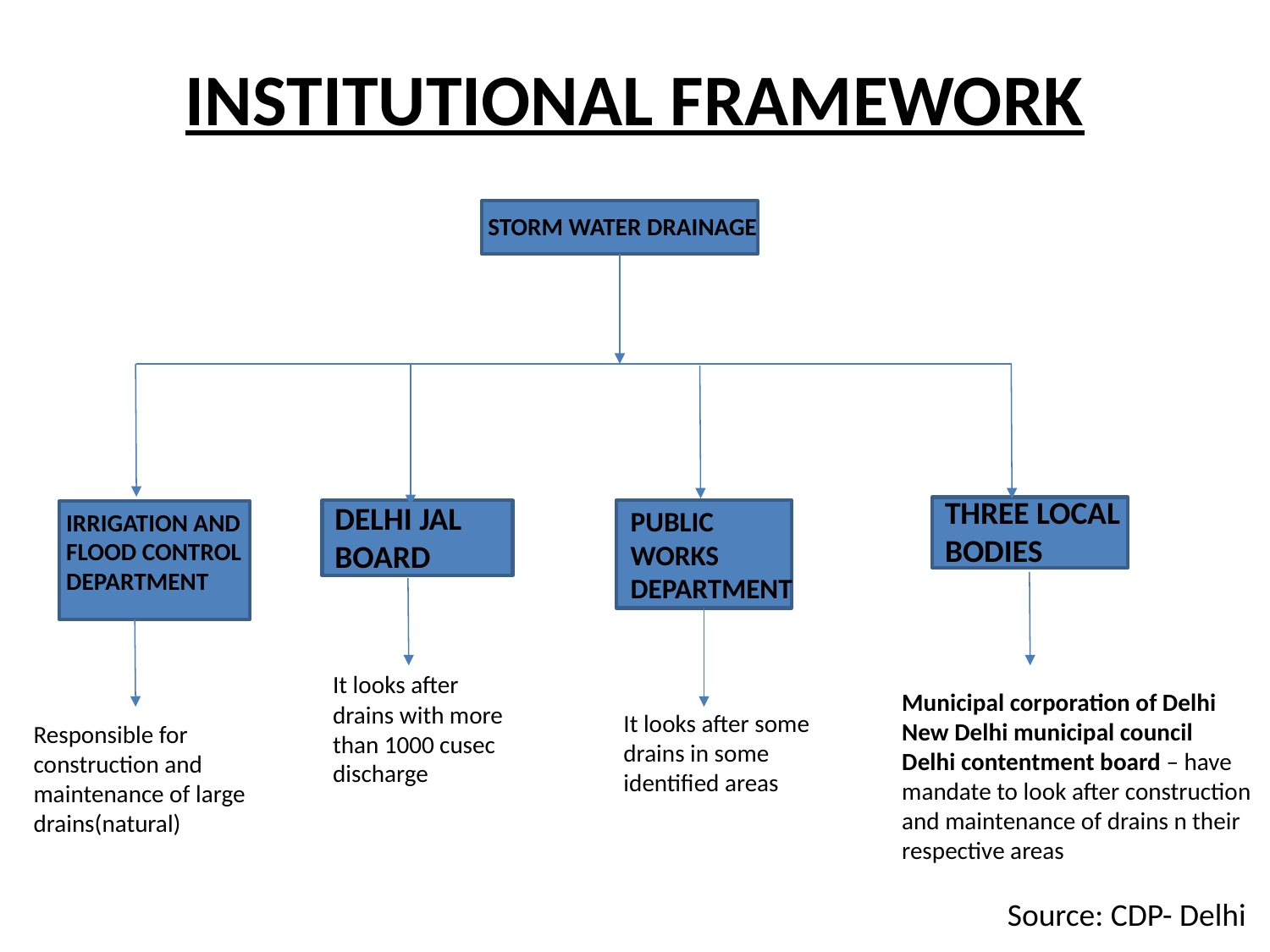

# INSTITUTIONAL FRAMEWORK

STORM WATER DRAINAGE
THREE LOCAL BODIES

DELHI JAL BOARD
PUBLIC WORKS DEPARTMENT

IRRIGATION AND FLOOD CONTROL DEPARTMENT

It looks after drains with more than 1000 cusec discharge
Municipal corporation of Delhi
New Delhi municipal council
Delhi contentment board – have mandate to look after construction and maintenance of drains n their respective areas
It looks after some drains in some identified areas
Responsible for construction and maintenance of large drains(natural)
Source: CDP- Delhi